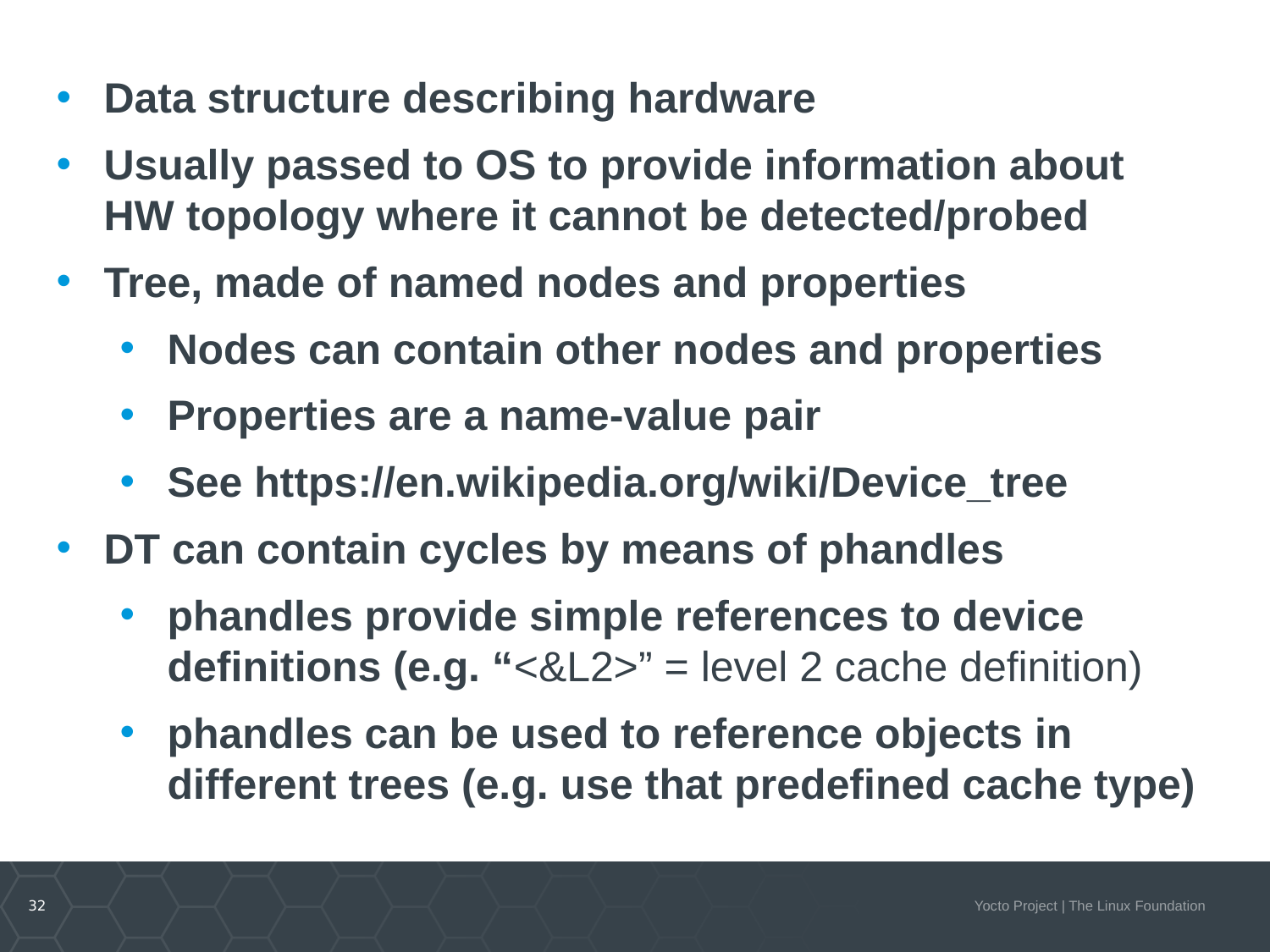

Device Tree
Data structure describing hardware
Usually passed to OS to provide information about HW topology where it cannot be detected/probed
Tree, made of named nodes and properties
Nodes can contain other nodes and properties
Properties are a name-value pair
See https://en.wikipedia.org/wiki/Device_tree
DT can contain cycles by means of phandles
phandles provide simple references to device definitions (e.g. “<&L2>” = level 2 cache definition)
phandles can be used to reference objects in different trees (e.g. use that predefined cache type)